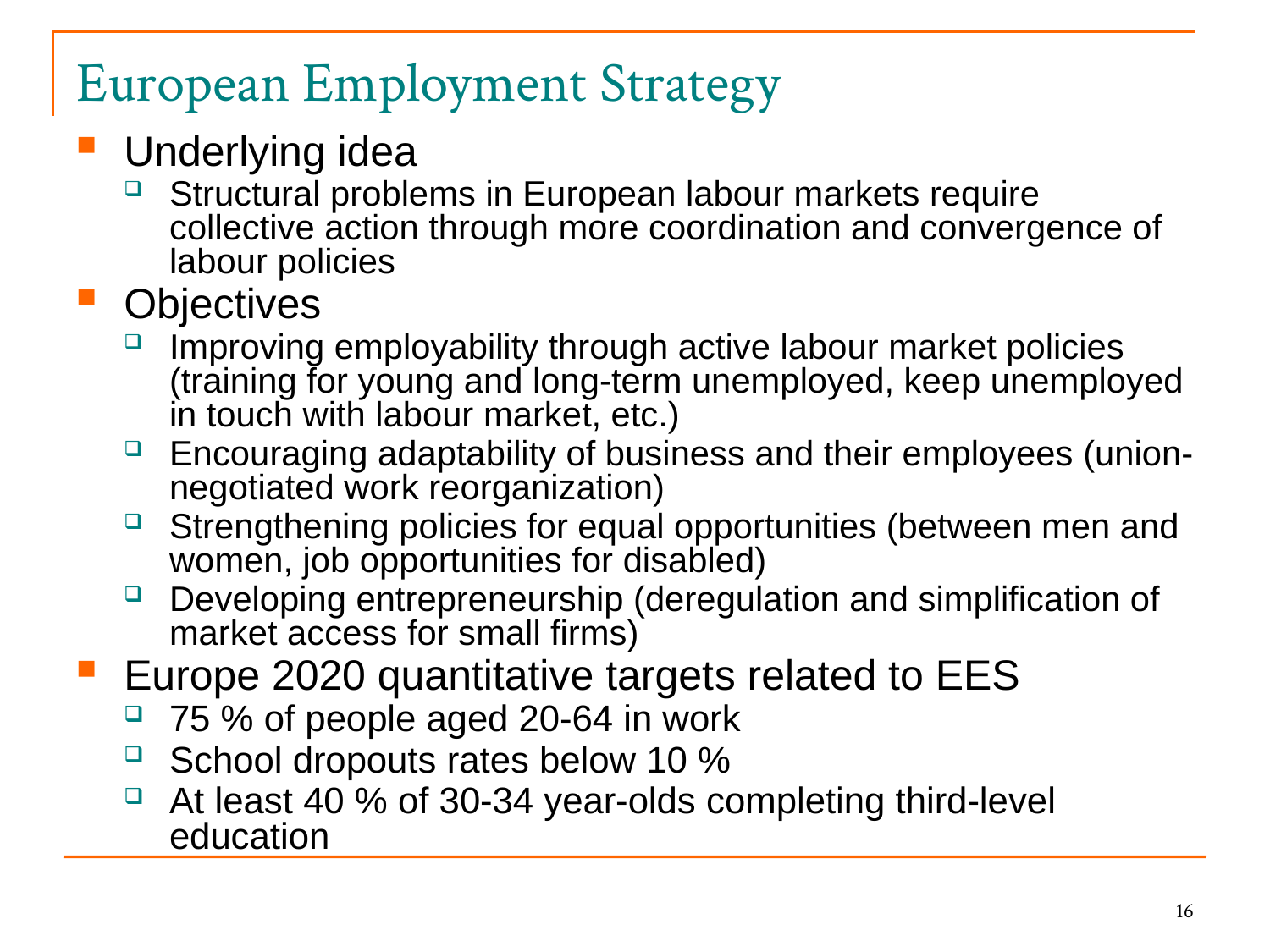

# European Employment Strategy
Underlying idea
Structural problems in European labour markets require collective action through more coordination and convergence of labour policies
Objectives
Improving employability through active labour market policies (training for young and long-term unemployed, keep unemployed in touch with labour market, etc.)
Encouraging adaptability of business and their employees (union-negotiated work reorganization)
Strengthening policies for equal opportunities (between men and women, job opportunities for disabled)
Developing entrepreneurship (deregulation and simplification of market access for small firms)
Europe 2020 quantitative targets related to EES
75 % of people aged 20-64 in work
School dropouts rates below 10 %
At least 40 % of 30-34 year-olds completing third-level education
16